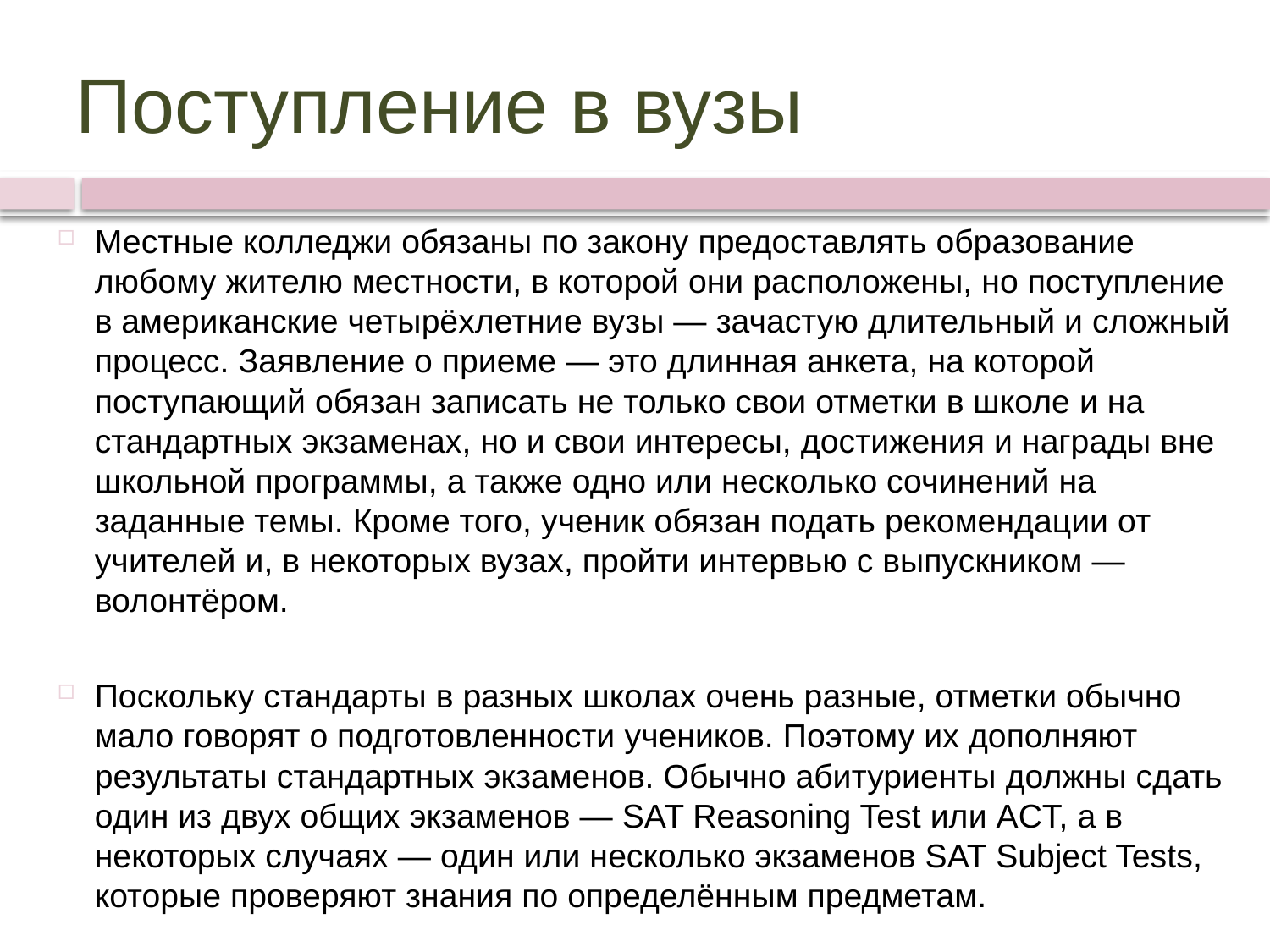

# Поступление в вузы

Местные колледжи обязаны по закону предоставлять образование любому жителю местности, в которой они расположены, но поступление в американские четырёхлетние вузы — зачастую длительный и сложный процесс. Заявление о приеме — это длинная анкета, на которой поступающий обязан записать не только свои отметки в школе и на стандартных экзаменах, но и свои интересы, достижения и награды вне школьной программы, а также одно или несколько сочинений на заданные темы. Кроме того, ученик обязан подать рекомендации от учителей и, в некоторых вузах, пройти интервью с выпускником — волонтёром.

Поскольку стандарты в разных школах очень разные, отметки обычно мало говорят о подготовленности учеников. Поэтому их дополняют результаты стандартных экзаменов. Обычно абитуриенты должны сдать один из двух общих экзаменов — SAT Reasoning Test или ACT, а в некоторых случаях — один или несколько экзаменов SAT Subject Tests, которые проверяют знания по определённым предметам.